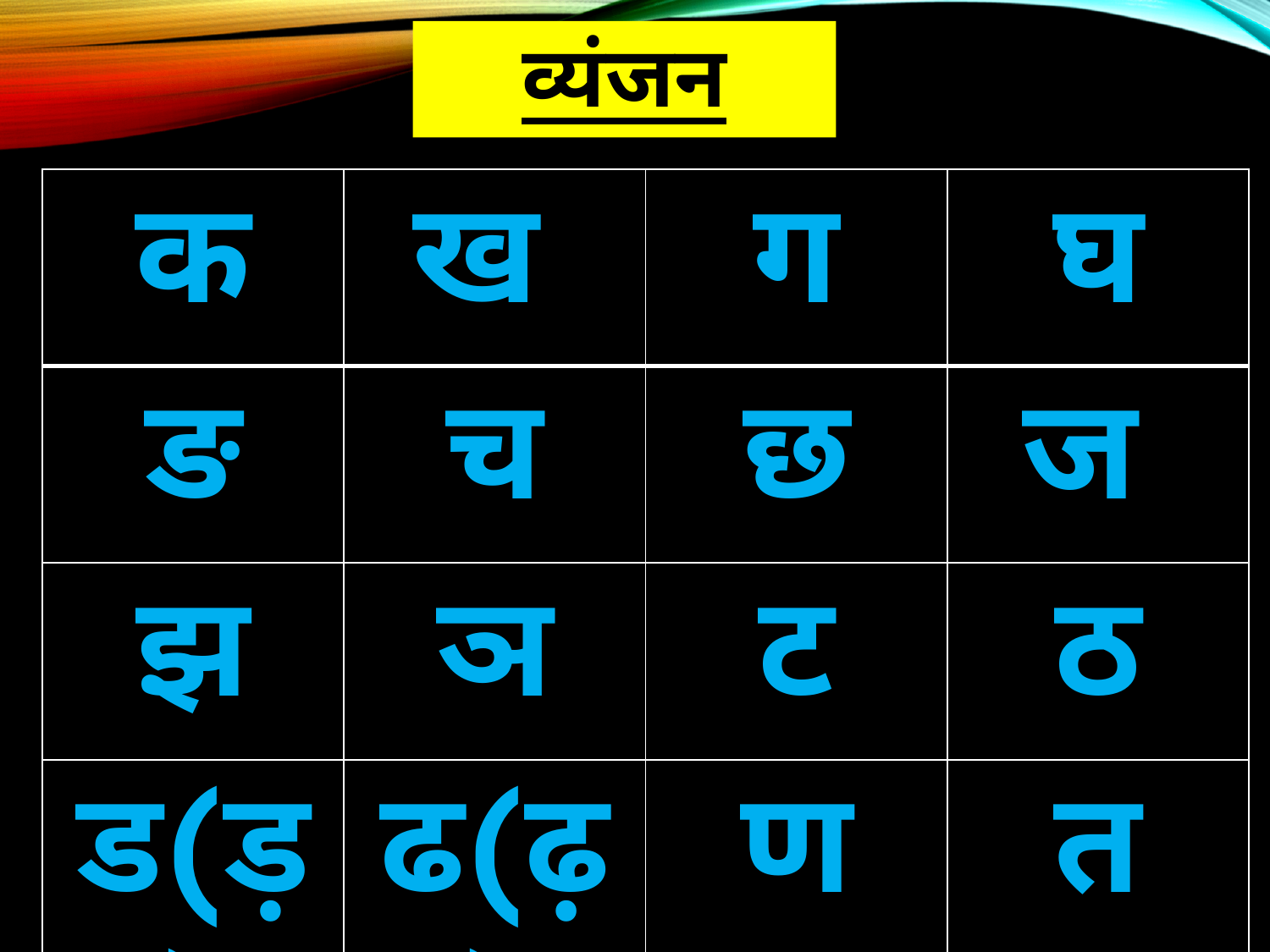

# व्यंजन
| क | ख | ग | घ |
| --- | --- | --- | --- |
| ङ | च | छ | ज |
| झ | ञ | ट | ठ |
| ड(ड़) | ढ(ढ़) | ण | त |